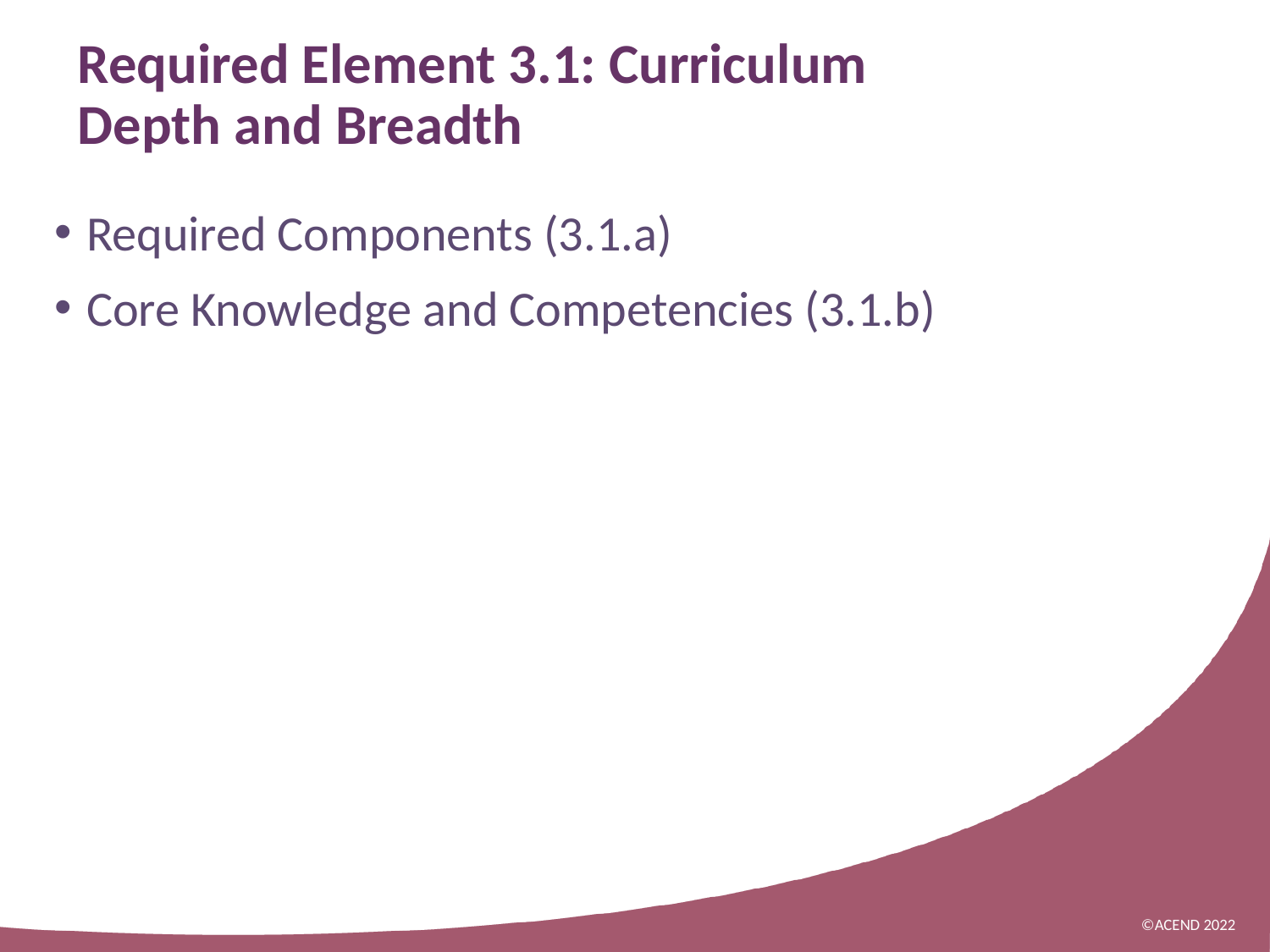

# Required Element 3.1: Curriculum Depth and Breadth
Required Components (3.1.a)
Core Knowledge and Competencies (3.1.b)

©ACEND 2022